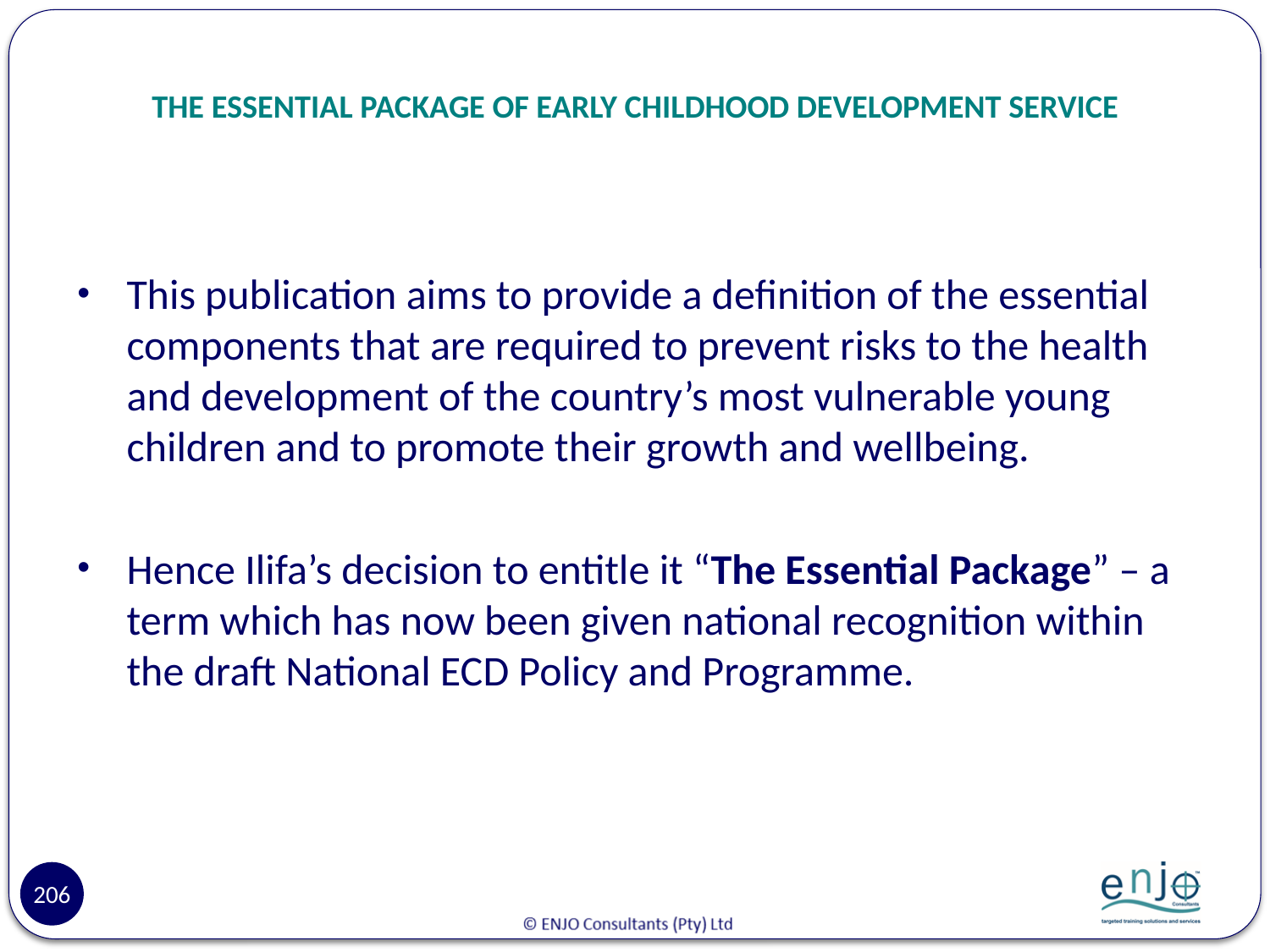

# THE ESSENTIAL PACKAGE OF EARLY CHILDHOOD DEVELOPMENT SERVICE
This publication aims to provide a definition of the essential components that are required to prevent risks to the health and development of the country’s most vulnerable young children and to promote their growth and wellbeing.

Hence Ilifa’s decision to entitle it “The Essential Package” – a term which has now been given national recognition within the draft National ECD Policy and Programme.

206